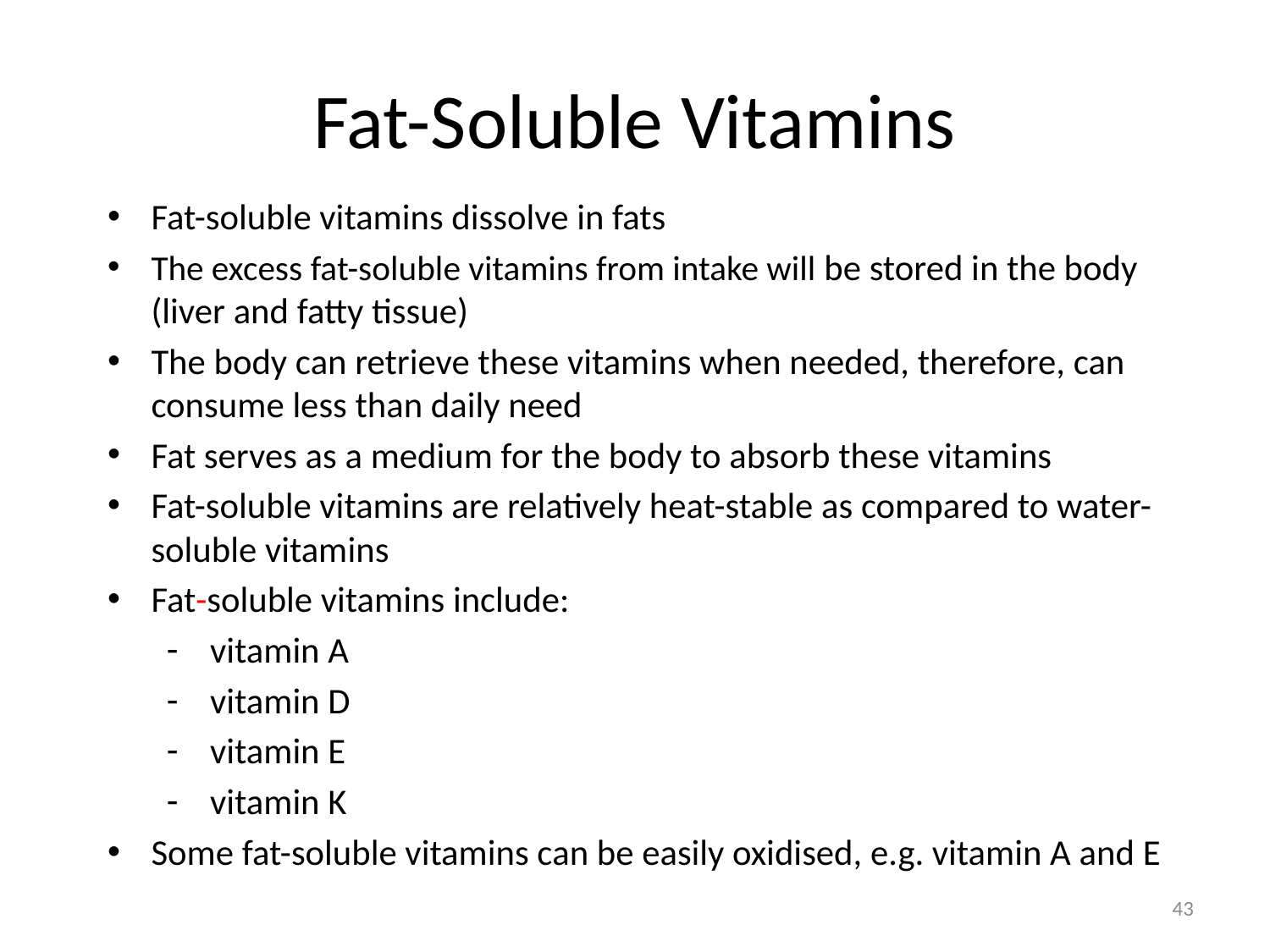

# Fat-Soluble Vitamins
Fat-soluble vitamins dissolve in fats
The excess fat-soluble vitamins from intake will be stored in the body (liver and fatty tissue)
The body can retrieve these vitamins when needed, therefore, can consume less than daily need
Fat serves as a medium for the body to absorb these vitamins
Fat-soluble vitamins are relatively heat-stable as compared to water-soluble vitamins
Fat-soluble vitamins include:
vitamin A
vitamin D
vitamin E
vitamin K
Some fat-soluble vitamins can be easily oxidised, e.g. vitamin A and E
43